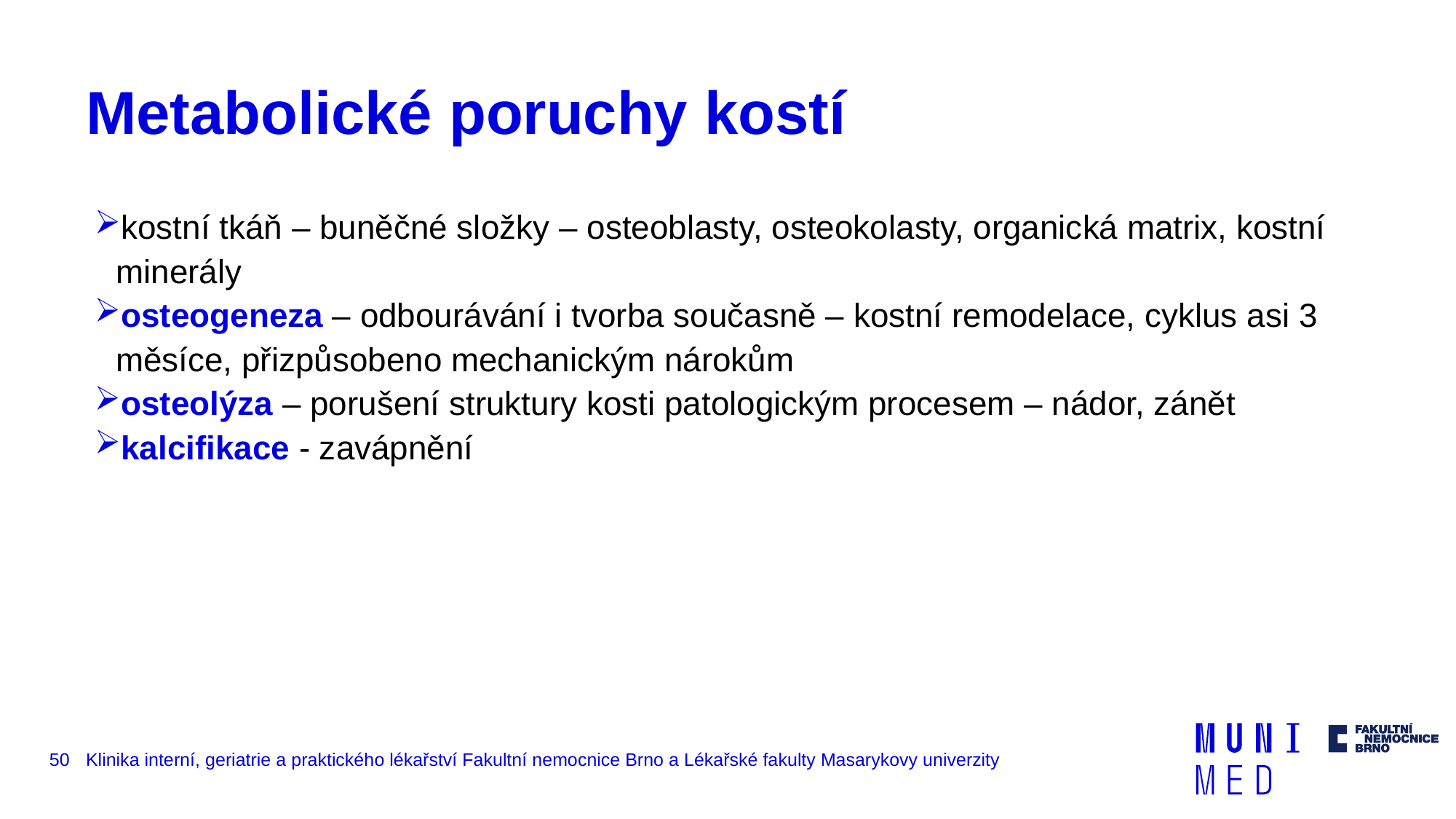

# Metabolické poruchy kostí
kostní tkáň – buněčné složky – osteoblasty, osteokolasty, organická matrix, kostní minerály
osteogeneza – odbourávání i tvorba současně – kostní remodelace, cyklus asi 3 měsíce, přizpůsobeno mechanickým nárokům
osteolýza – porušení struktury kosti patologickým procesem – nádor, zánět
kalcifikace - zavápnění
50
Klinika interní, geriatrie a praktického lékařství Fakultní nemocnice Brno a Lékařské fakulty Masarykovy univerzity